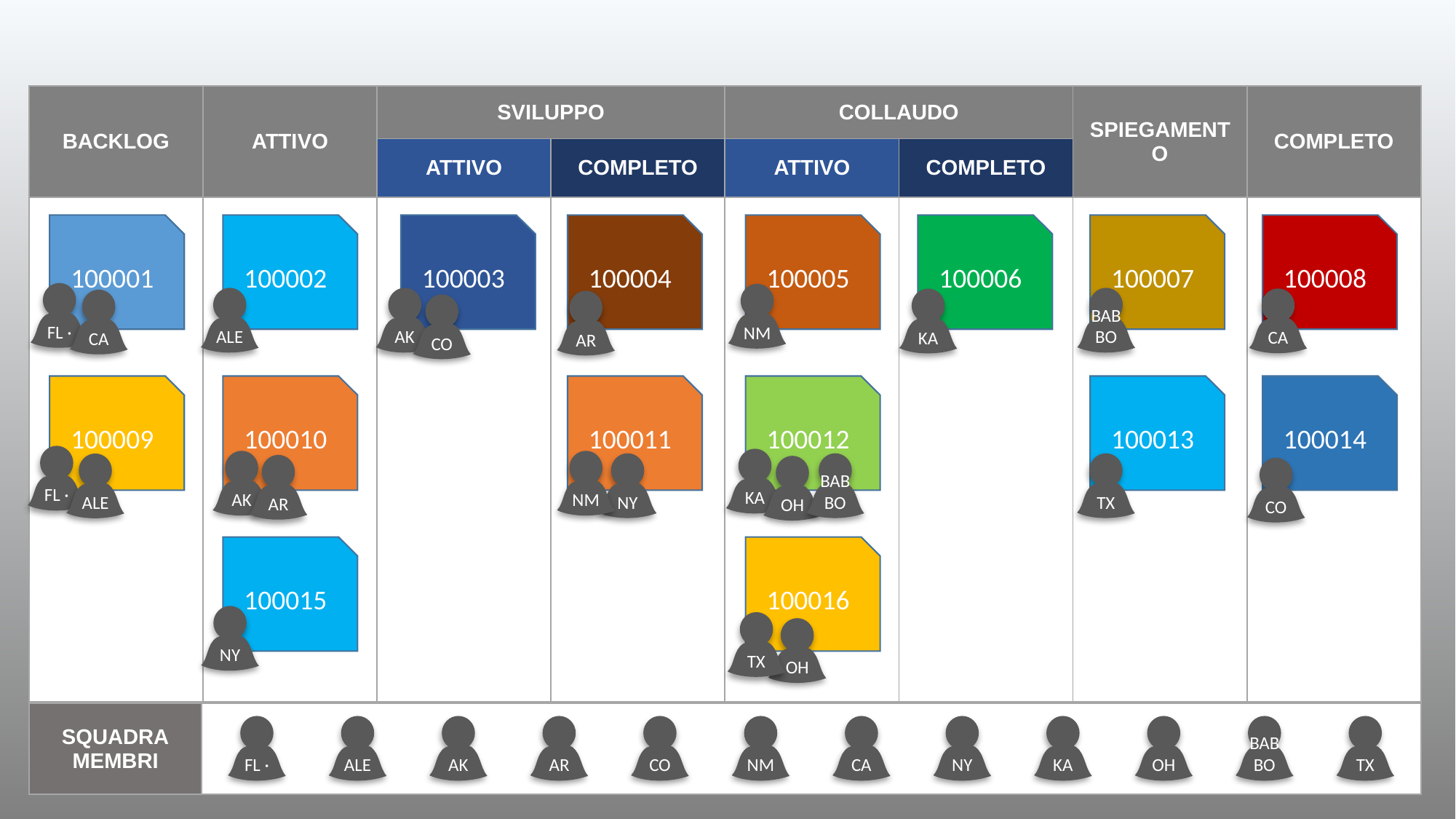

| BACKLOG | ATTIVO | SVILUPPO |  | COLLAUDO |  | SPIEGAMENTO | COMPLETO |
| --- | --- | --- | --- | --- | --- | --- | --- |
|  |  | ATTIVO | COMPLETO | ATTIVO | COMPLETO |  |  |
|  |  |  |  |  |  |  |  |
100001
100002
100003
100004
100005
100006
100007
100008
FL ·
NM
ALE
AK
BABBO
CA
KA
CA
AR
CO
100009
100010
100011
100012
100013
100014
FL ·
KA
NM
AK
NY
BABBO
TX
ALE
AR
OH
CO
100015
100016
NY
TX
OH
| SQUADRA MEMBRI |  |
| --- | --- |
FL ·
ALE
AK
AR
CO
NM
CA
NY
KA
OH
BABBO
TX